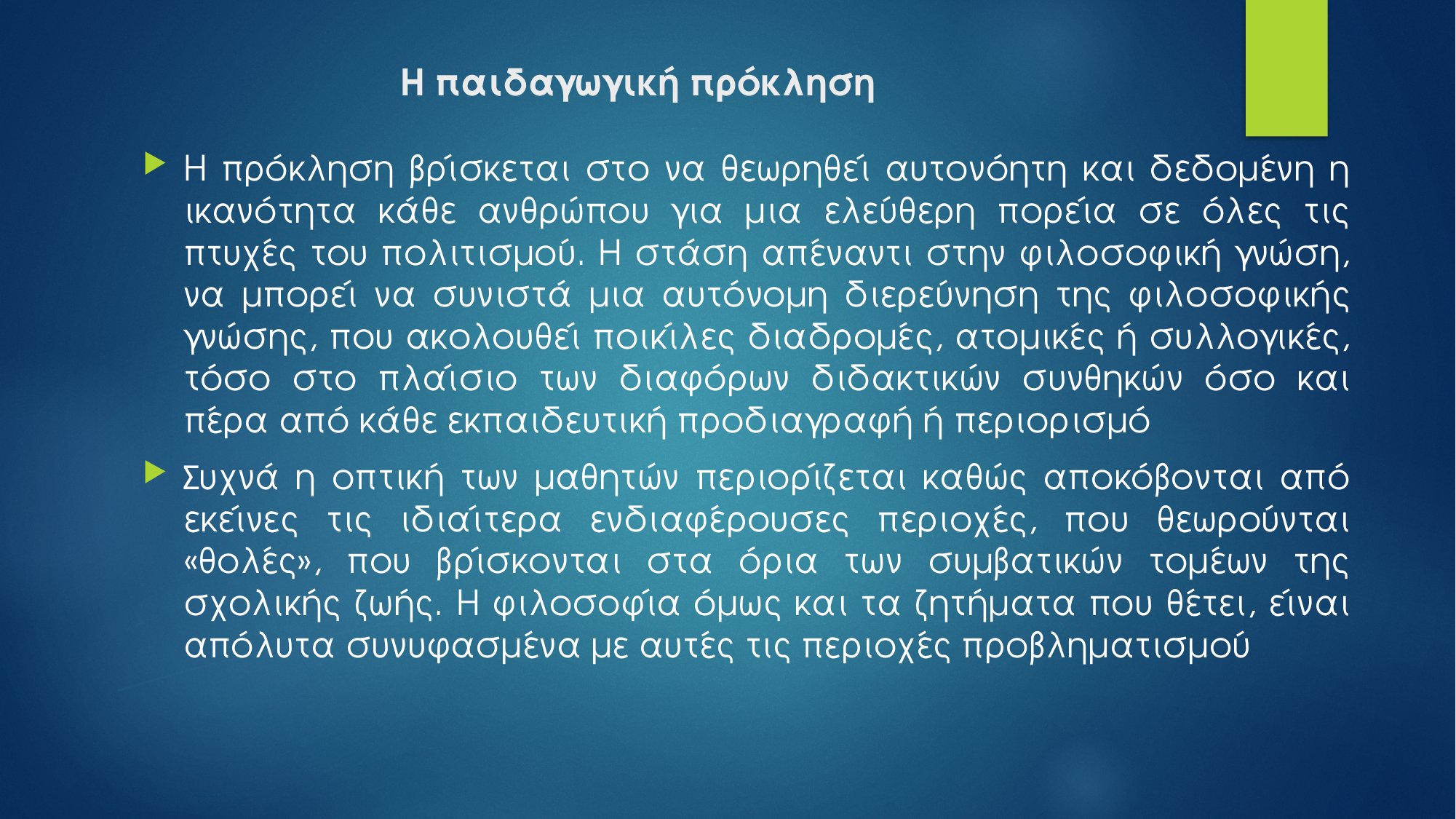

# Η παιδαγωγική πρόκληση
Η πρόκληση βρίσκεται στο να θεωρηθεί αυτονόητη και δεδομένη η ικανότητα κάθε ανθρώπου για μια ελεύθερη πορεία σε όλες τις πτυχές του πολιτισμού. Η στάση απέναντι στην φιλοσοφική γνώση, να μπορεί να συνιστά μια αυτόνομη διερεύνηση της φιλοσοφικής γνώσης, που ακολουθεί ποικίλες διαδρομές, ατομικές ή συλλογικές, τόσο στο πλαίσιο των διαφόρων διδακτικών συνθηκών όσο και πέρα από κάθε εκπαιδευτική προδιαγραφή ή περιορισμό
Συχνά η οπτική των μαθητών περιορίζεται καθώς αποκόβονται από εκείνες τις ιδιαίτερα ενδιαφέρουσες περιοχές, που θεωρούνται «θολές», που βρίσκονται στα όρια των συμβατικών τομέων της σχολικής ζωής. Η φιλοσοφία όμως και τα ζητήματα που θέτει, είναι απόλυτα συνυφασμένα με αυτές τις περιοχές προβληματισμού